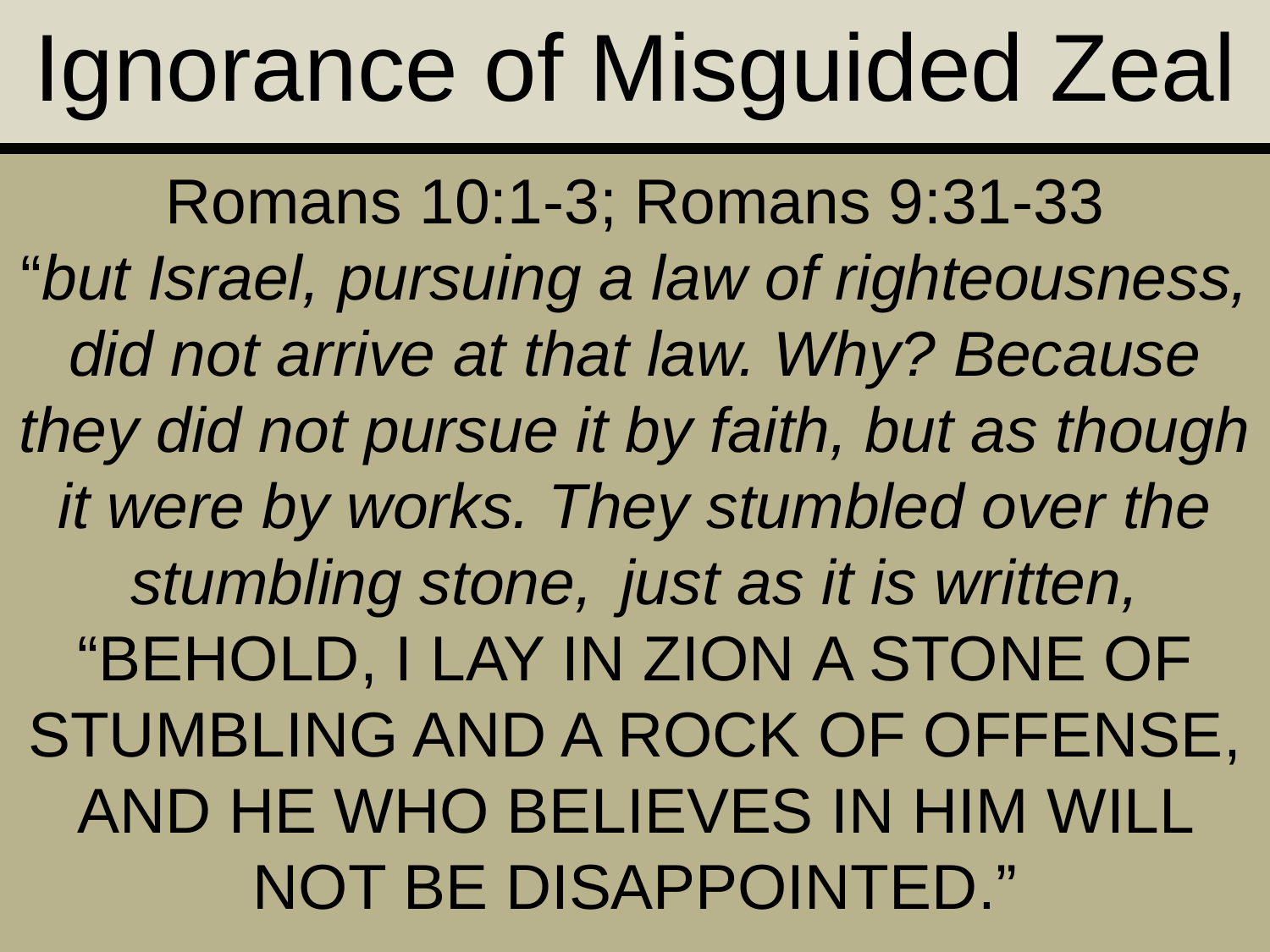

Ignorance of Misguided Zeal

Romans 10:1-3; Romans 9:31-33
“but Israel, pursuing a law of righteousness, did not arrive at that law. Why? Because they did not pursue it by faith, but as though it were by works. They stumbled over the stumbling stone,  just as it is written, “Behold, I lay in Zion a stone of stumbling and a rock of offense, And he who believes in Him will not be disappointed.”